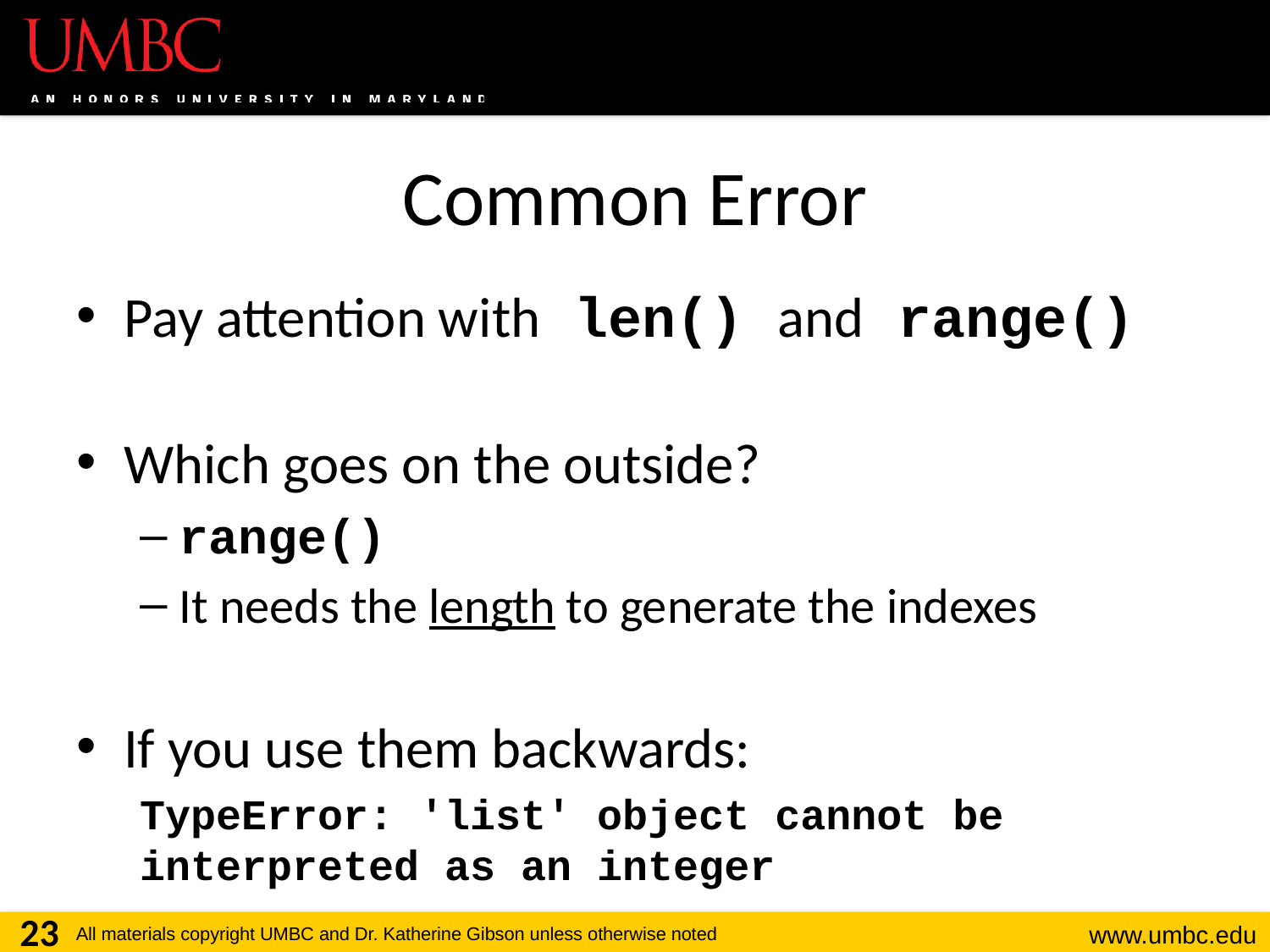

# Common Error
Pay attention with len() and range()

Which goes on the outside?
range()
It needs the length to generate the indexes

If you use them backwards:
TypeError: 'list' object cannot be interpreted as an integer

23